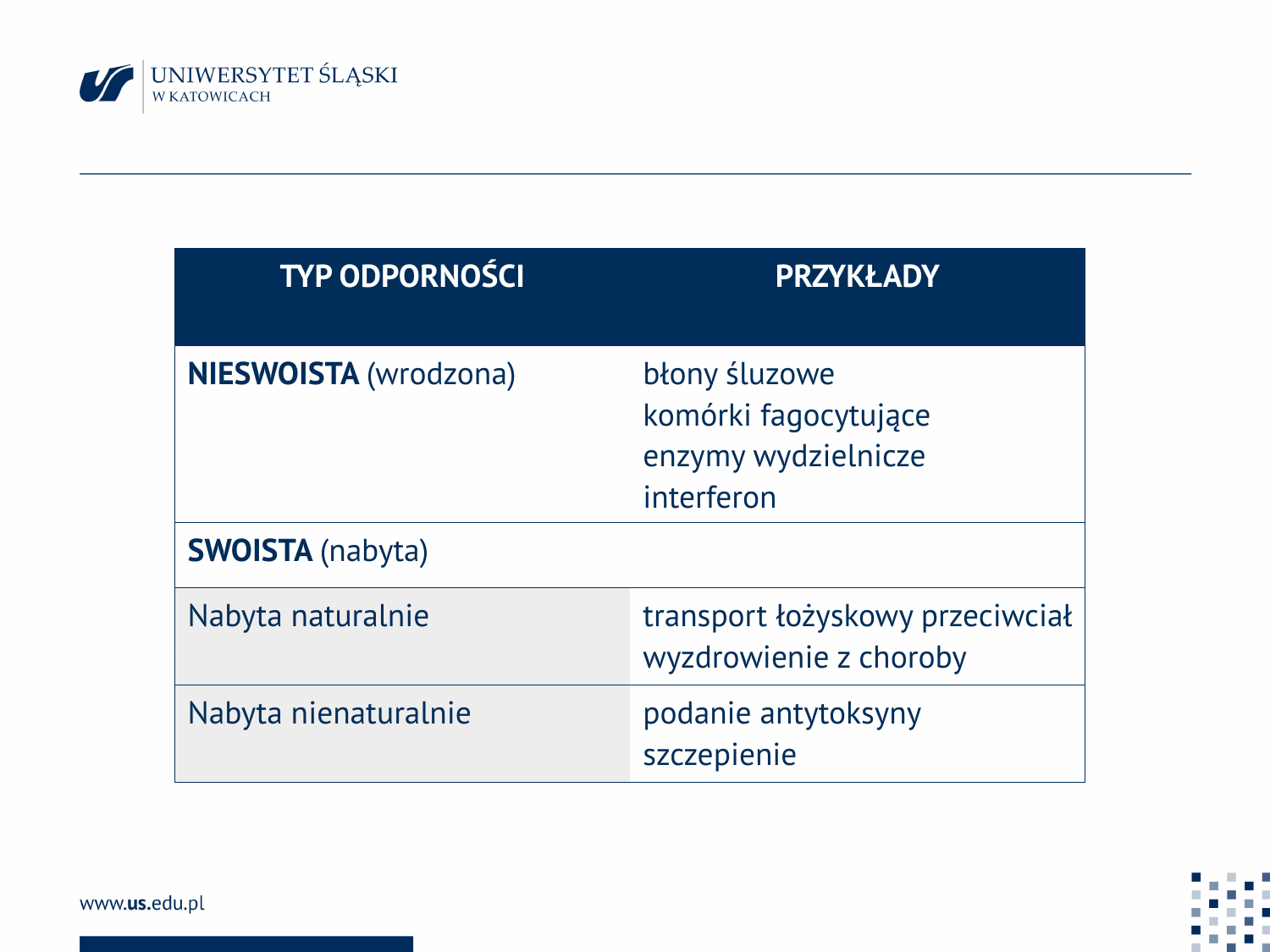

| TYP ODPORNOŚCI | PRZYKŁADY |
| --- | --- |
| NIESWOISTA (wrodzona) | błony śluzowe komórki fagocytujące enzymy wydzielnicze interferon |
| SWOISTA (nabyta) |  |
| Nabyta naturalnie | transport łożyskowy przeciwciał wyzdrowienie z choroby |
| Nabyta nienaturalnie | podanie antytoksyny szczepienie |